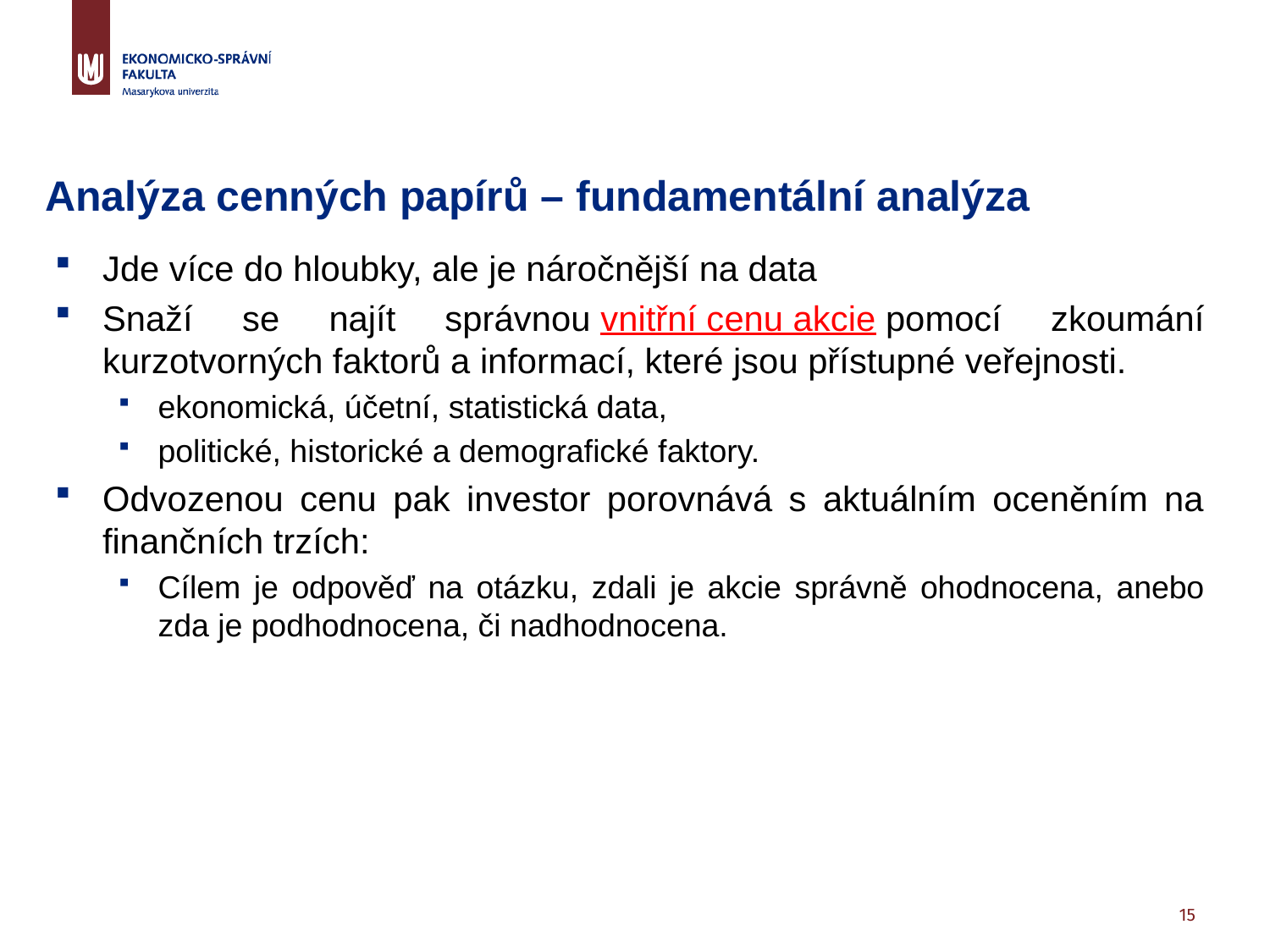

# Analýza cenných papírů – fundamentální analýza
Jde více do hloubky, ale je náročnější na data
Snaží se najít správnou vnitřní cenu akcie pomocí zkoumání kurzotvorných faktorů a informací, které jsou přístupné veřejnosti.
ekonomická, účetní, statistická data,
politické, historické a demografické faktory.
Odvozenou cenu pak investor porovnává s aktuálním oceněním na finančních trzích:
Cílem je odpověď na otázku, zdali je akcie správně ohodnocena, anebo zda je podhodnocena, či nadhodnocena.
15